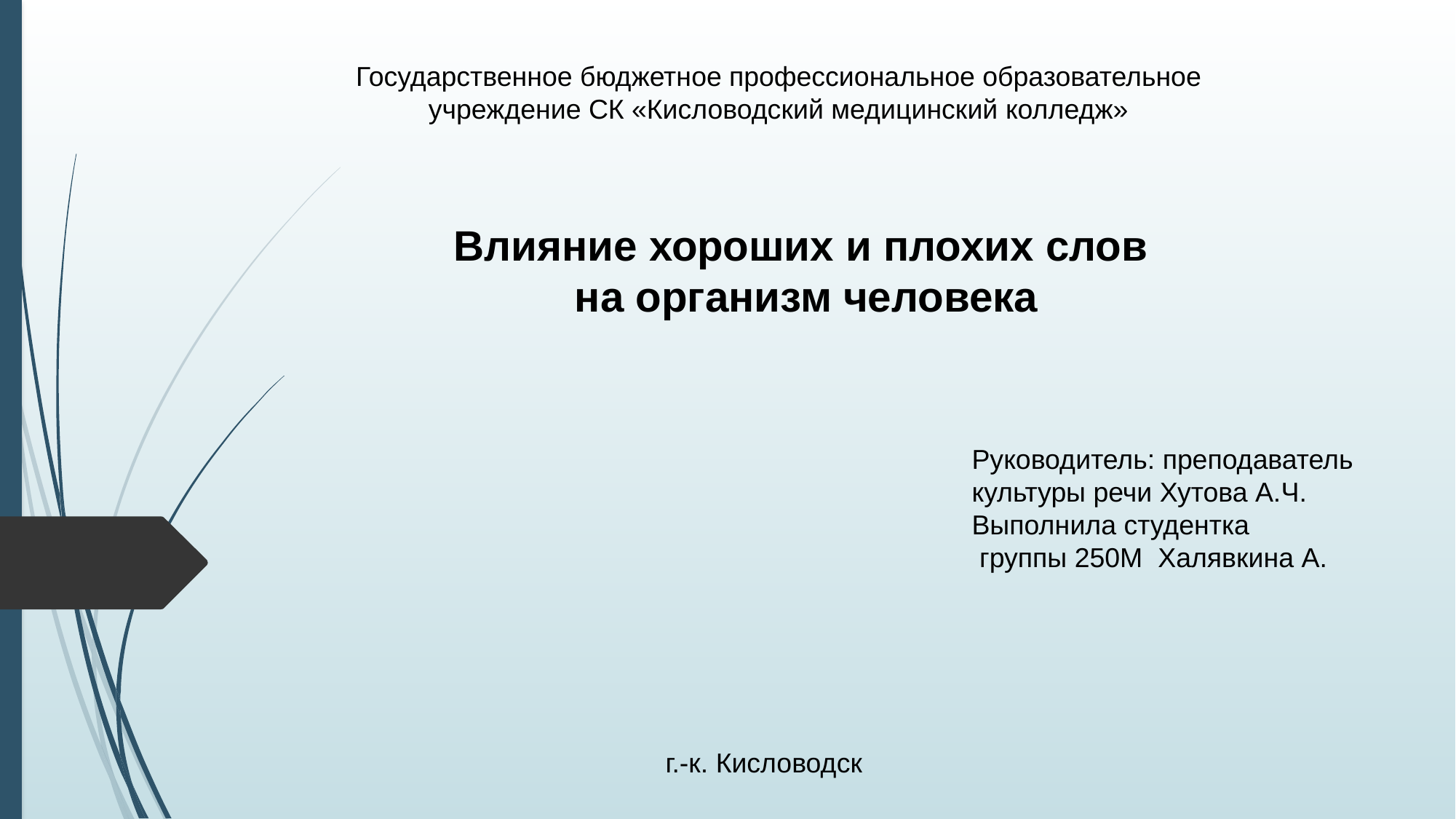

Государственное бюджетное профессиональное образовательное учреждение СК «Кисловодский медицинский колледж»
Влияние хороших и плохих слов
 на организм человека
Руководитель: преподаватель культуры речи Хутова А.Ч.
Выполнила студентка
 группы 250М  Халявкина А.
г.-к. Кисловодск